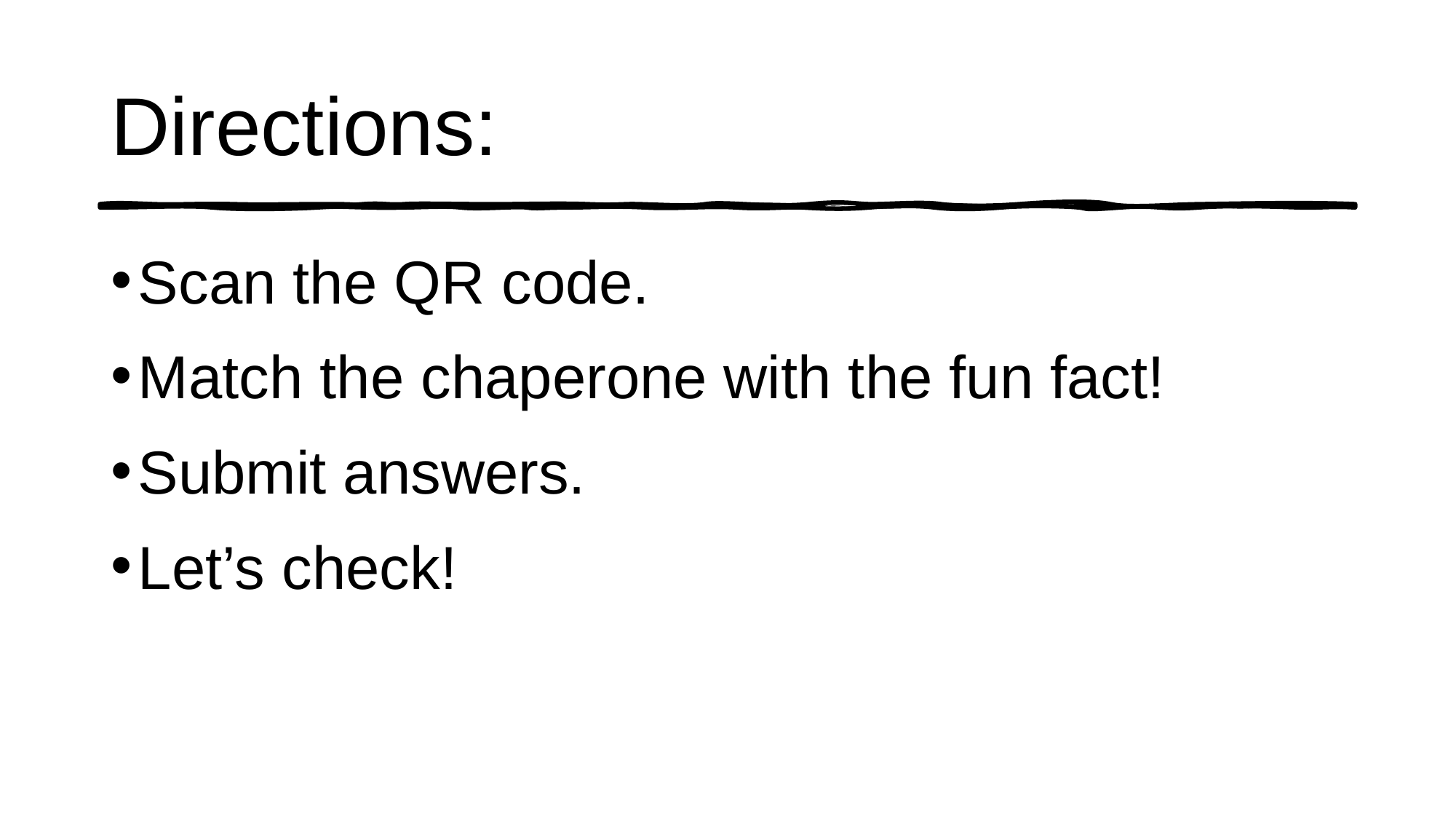

# Directions:
Scan the QR code.
Match the chaperone with the fun fact!
Submit answers.
Let’s check!